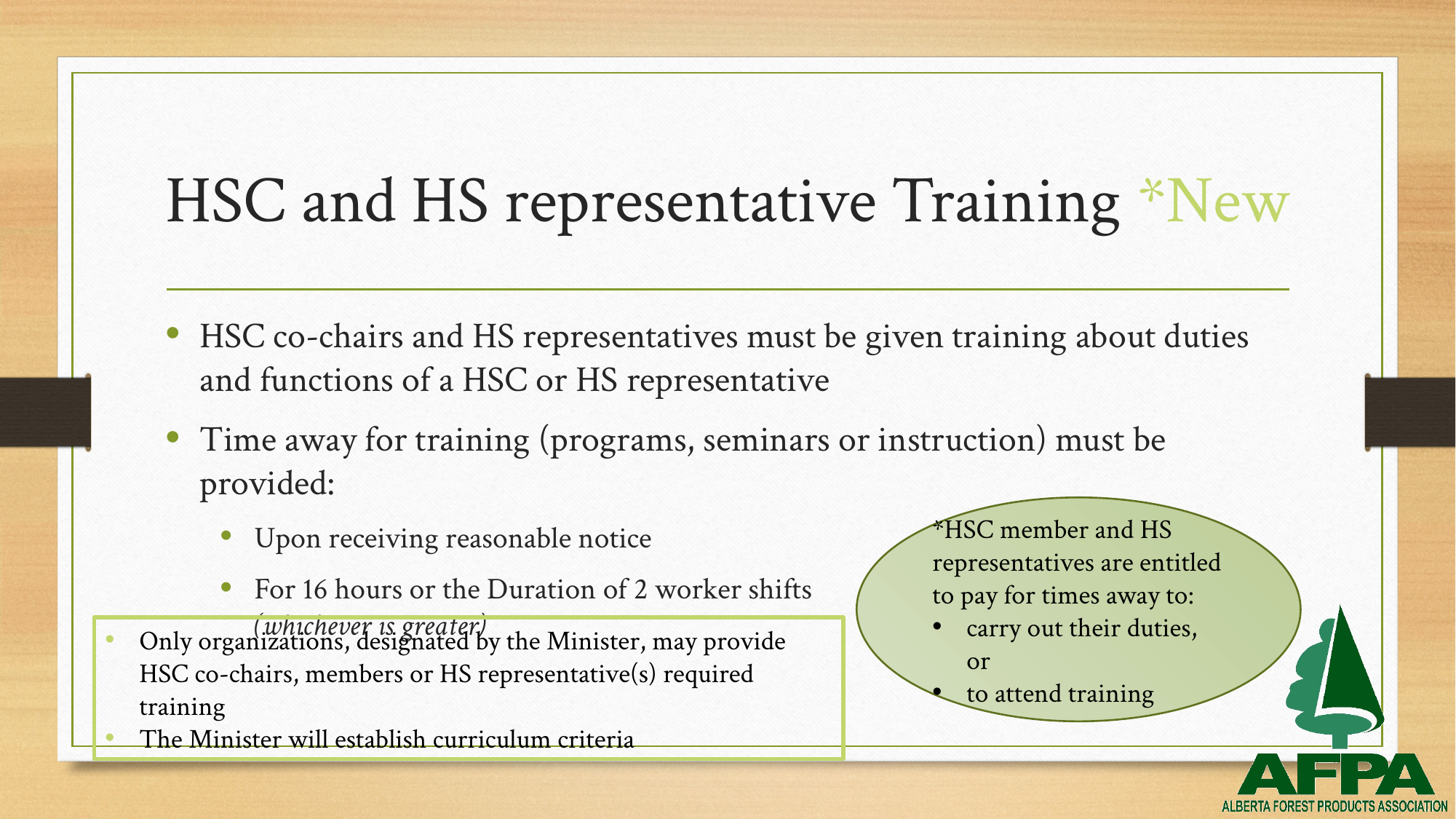

# HSC and HS representative Training *New
HSC co-chairs and HS representatives must be given training about duties and functions of a HSC or HS representative
Time away for training (programs, seminars or instruction) must be provided:
Upon receiving reasonable notice
For 16 hours or the Duration of 2 worker shifts
(whichever is greater)
*HSC member and HS representatives are entitled to pay for times away to:
carry out their duties, or
to attend training
Only organizations, designated by the Minister, may provide HSC co-chairs, members or HS representative(s) required training
The Minister will establish curriculum criteria